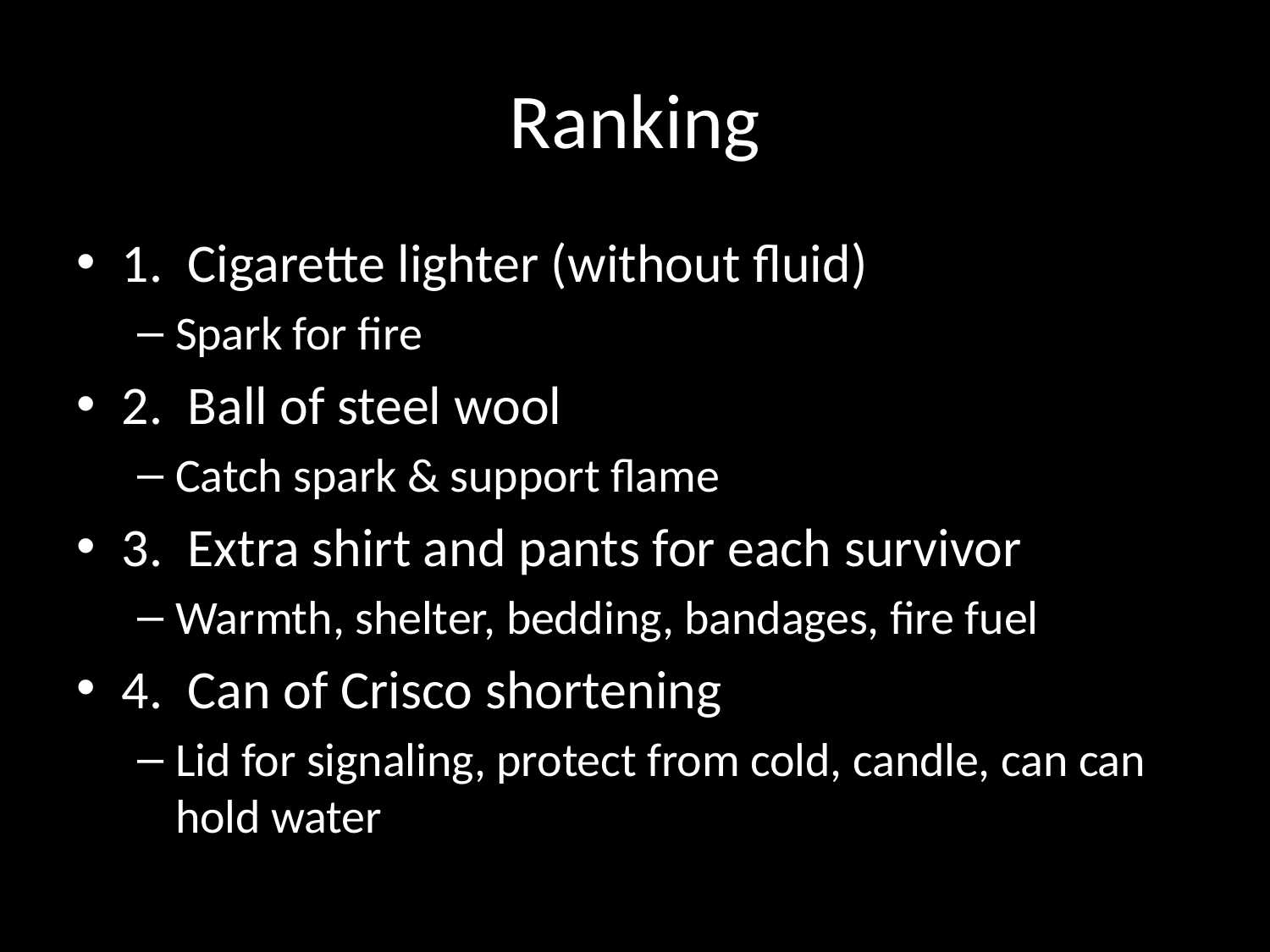

# Ranking
1.  Cigarette lighter (without fluid)
Spark for fire
2.  Ball of steel wool
Catch spark & support flame
3.  Extra shirt and pants for each survivor
Warmth, shelter, bedding, bandages, fire fuel
4.  Can of Crisco shortening
Lid for signaling, protect from cold, candle, can can hold water